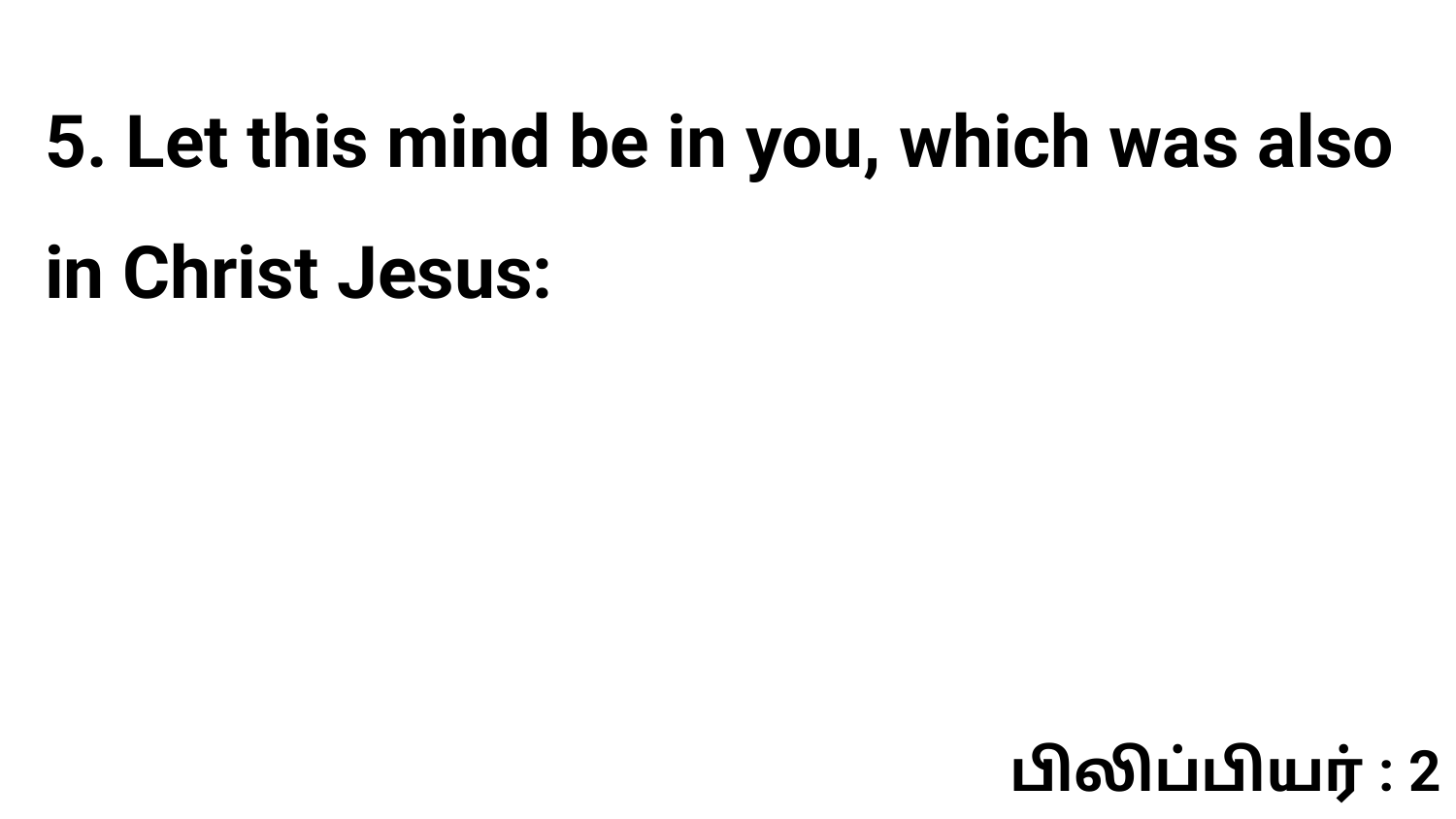

5. Let this mind be in you, which was also in Christ Jesus:
பிலிப்பியர் : 2